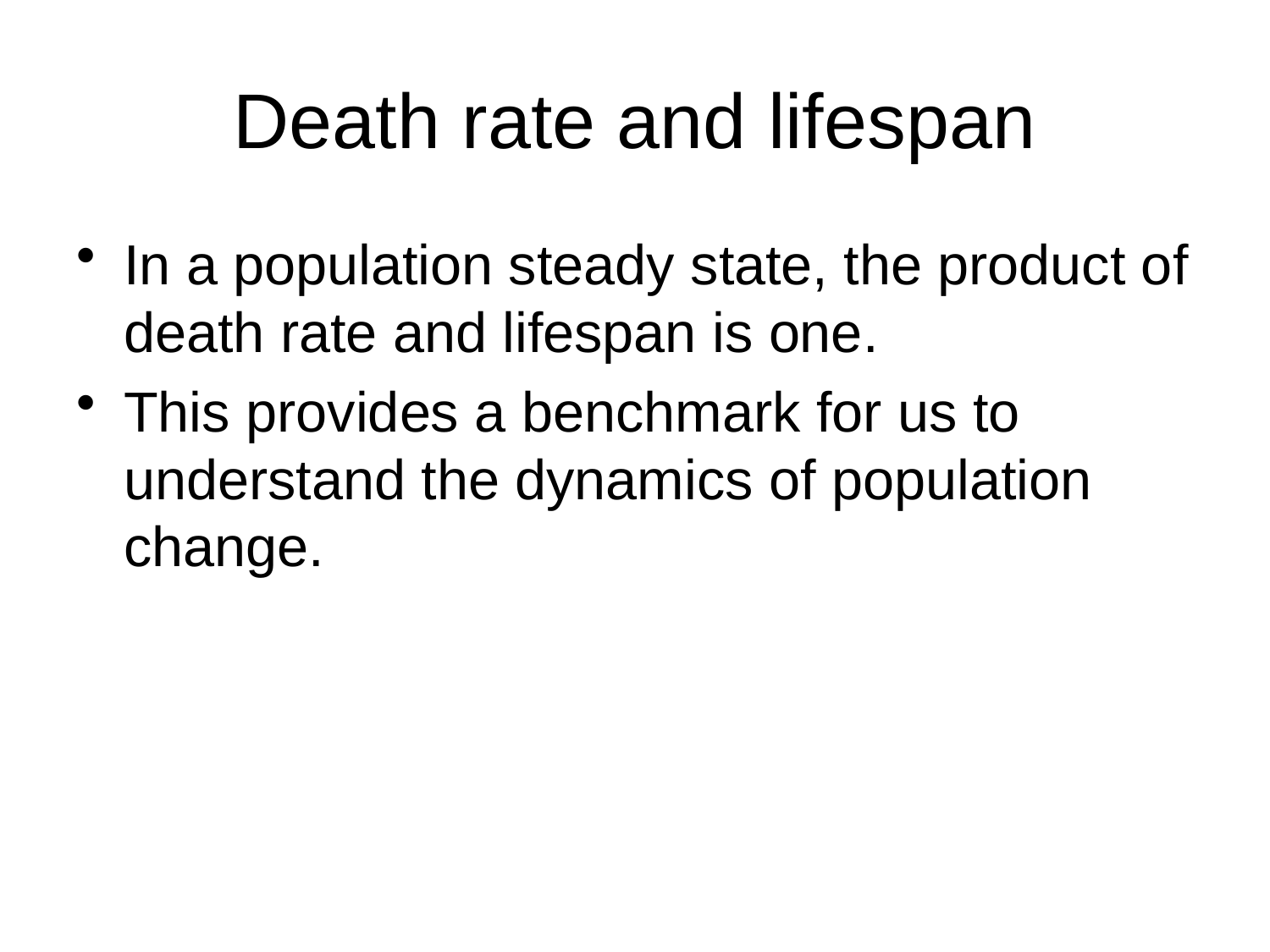

# Death rate and lifespan
In a population steady state, the product of death rate and lifespan is one.
This provides a benchmark for us to understand the dynamics of population change.